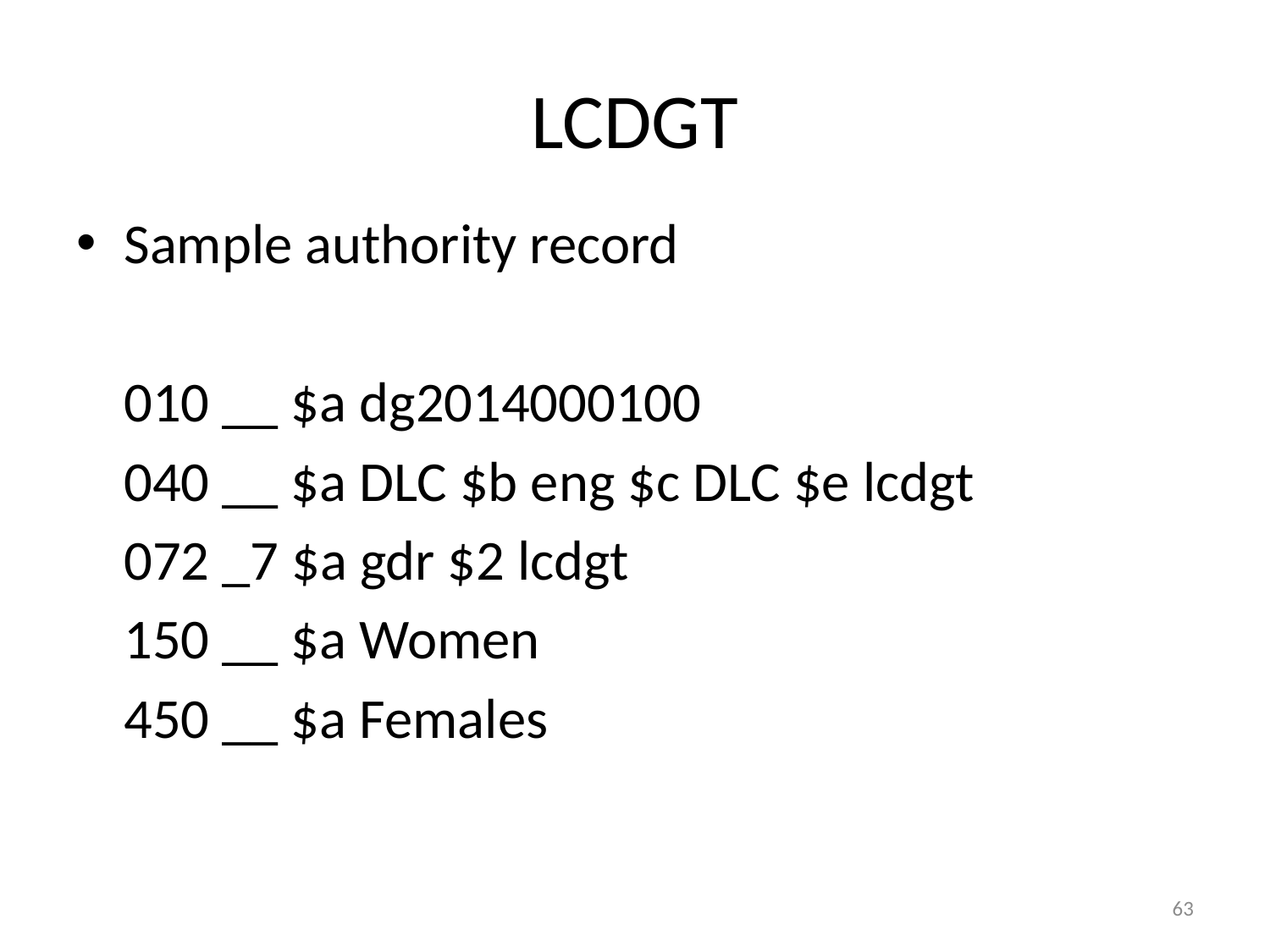

# LCDGT
Sample authority record

	010 __ $a dg2014000100
	040 __ $a DLC $b eng $c DLC $e lcdgt
	072 _7 $a gdr $2 lcdgt
	150 __ $a Women
	450 __ $a Females
63